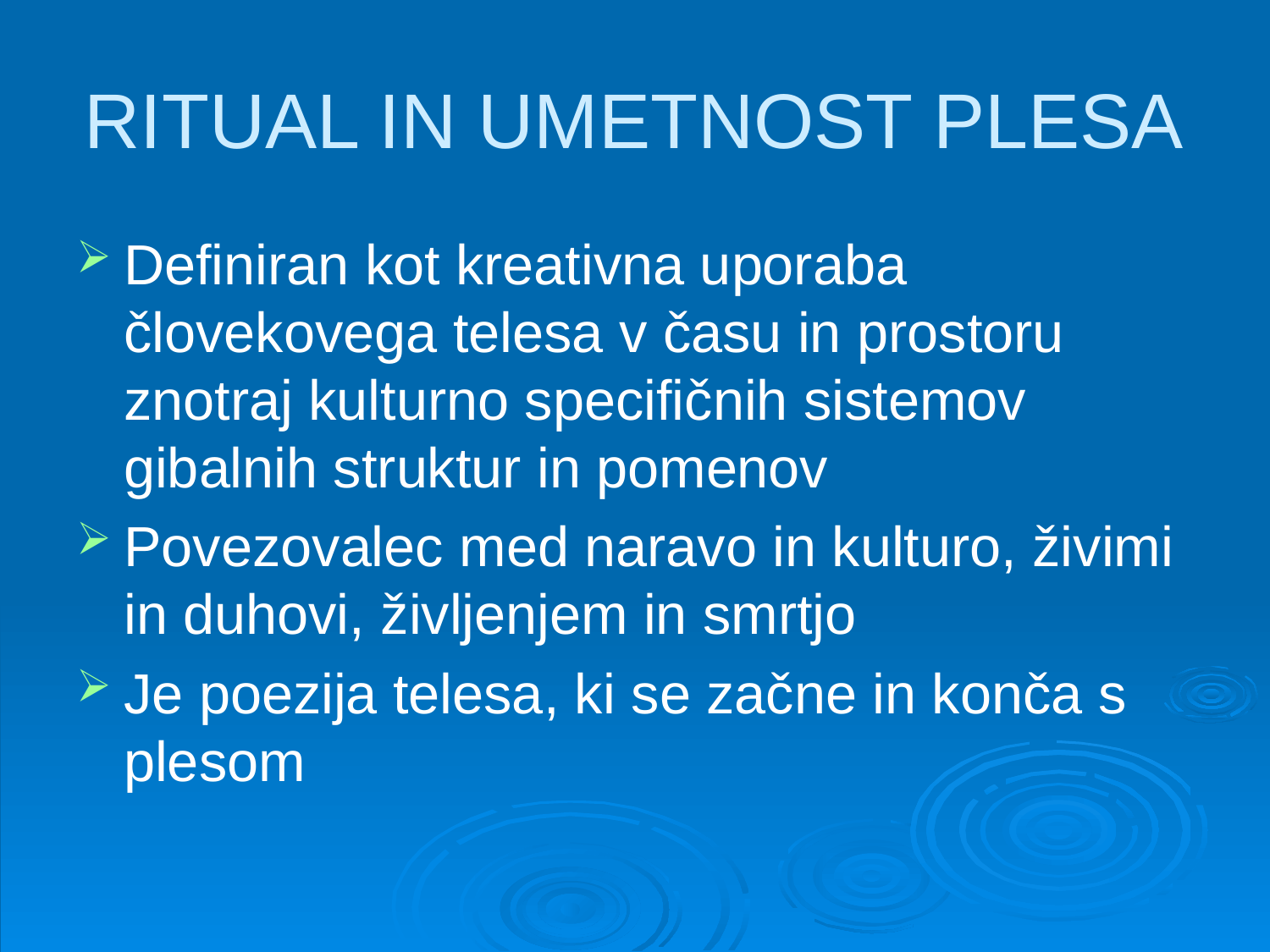

# RITUAL IN UMETNOST PLESA
Definiran kot kreativna uporaba človekovega telesa v času in prostoru  znotraj kulturno specifičnih sistemov gibalnih struktur in pomenov
Povezovalec med naravo in kulturo, živimi in duhovi, življenjem in smrtjo
Je poezija telesa, ki se začne in konča s plesom